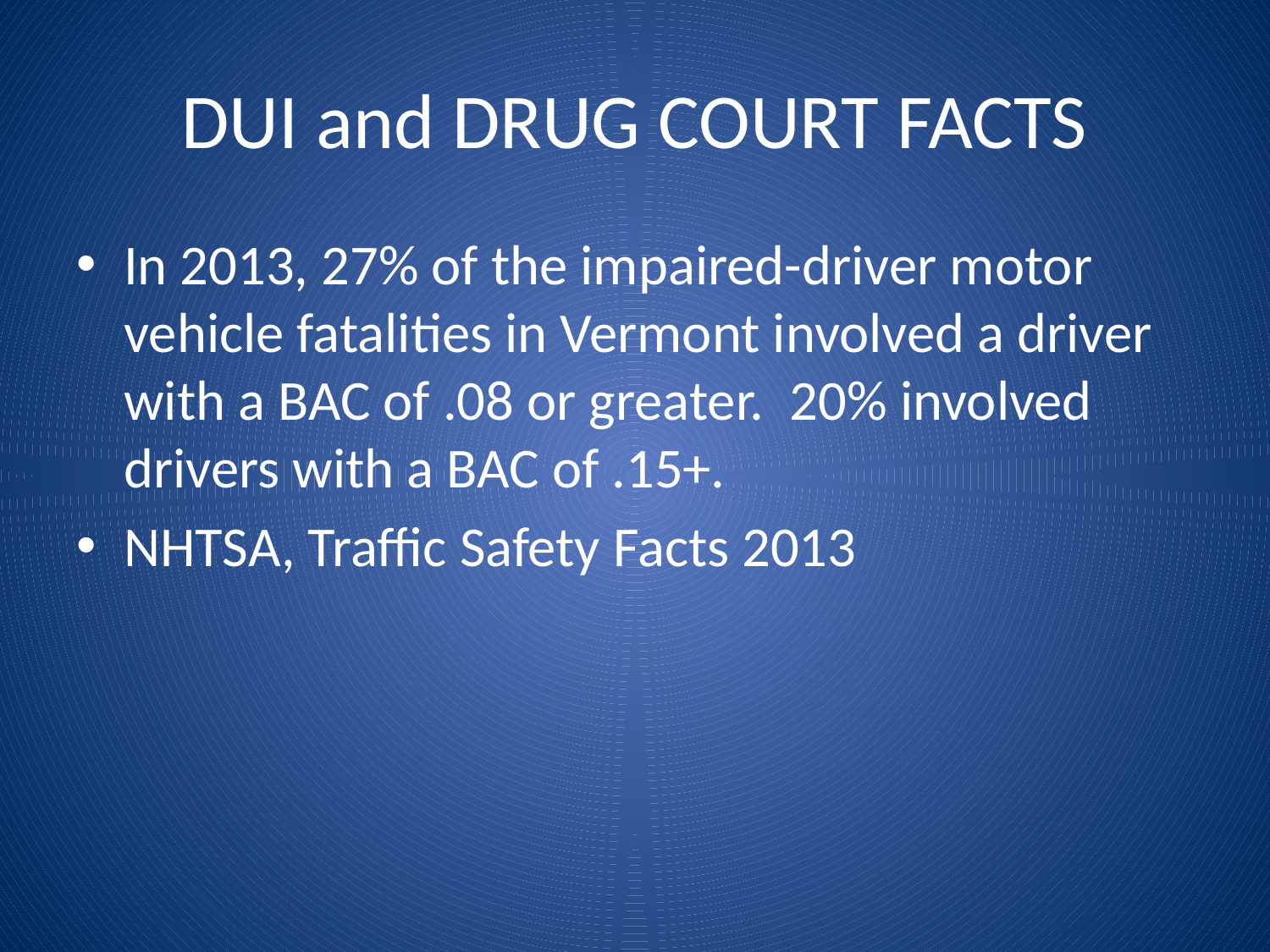

# DUI and DRUG COURT FACTS
In 2013, 27% of the impaired-driver motor vehicle fatalities in Vermont involved a driver with a BAC of .08 or greater.  20% involved drivers with a BAC of .15+.
NHTSA, Traffic Safety Facts 2013